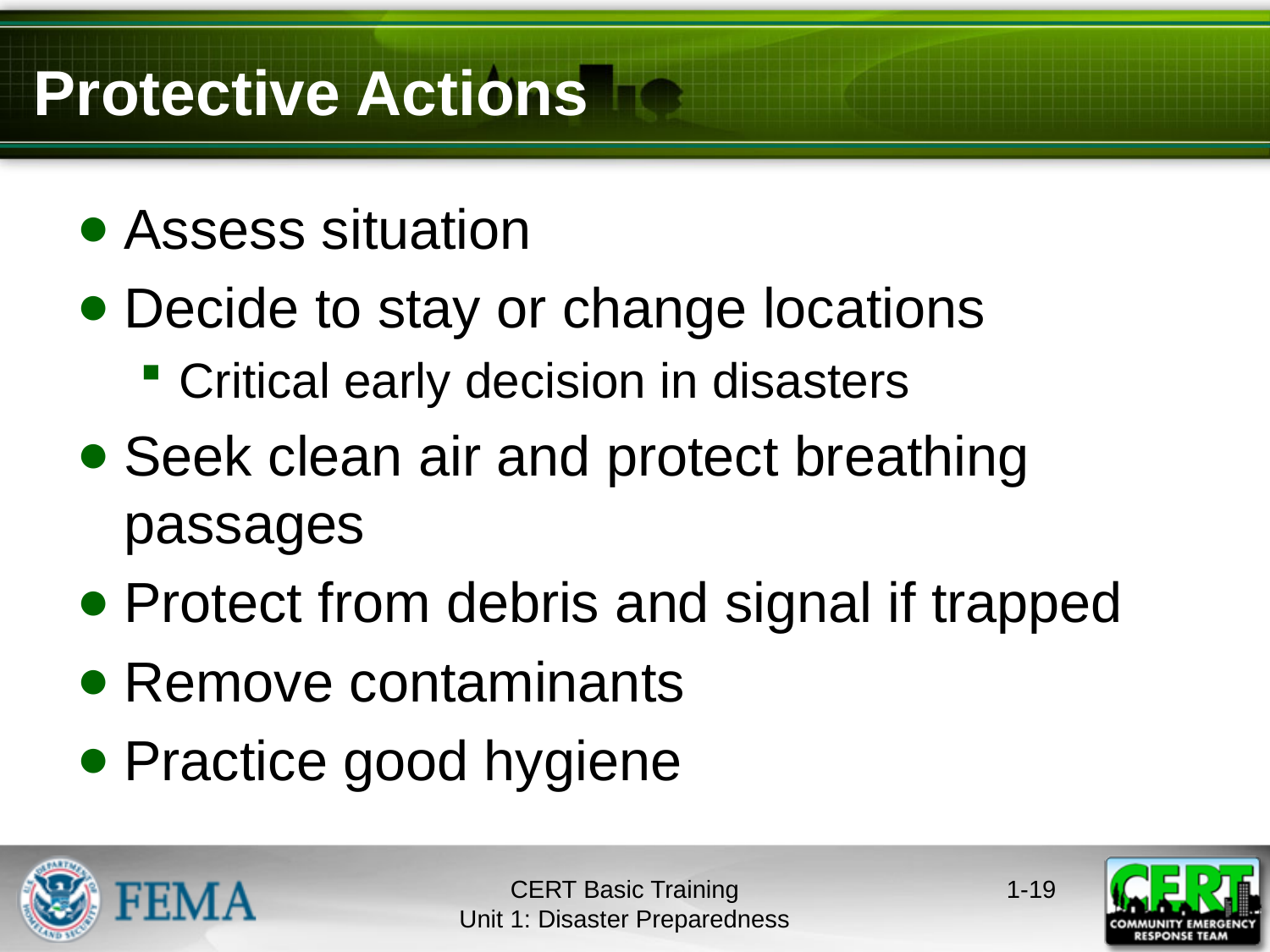

# Protective Actions
Assess situation
Decide to stay or change locations
Critical early decision in disasters
Seek clean air and protect breathing passages
Protect from debris and signal if trapped
Remove contaminants
Practice good hygiene
CERT Basic Training
Unit 1: Disaster Preparedness
1-19